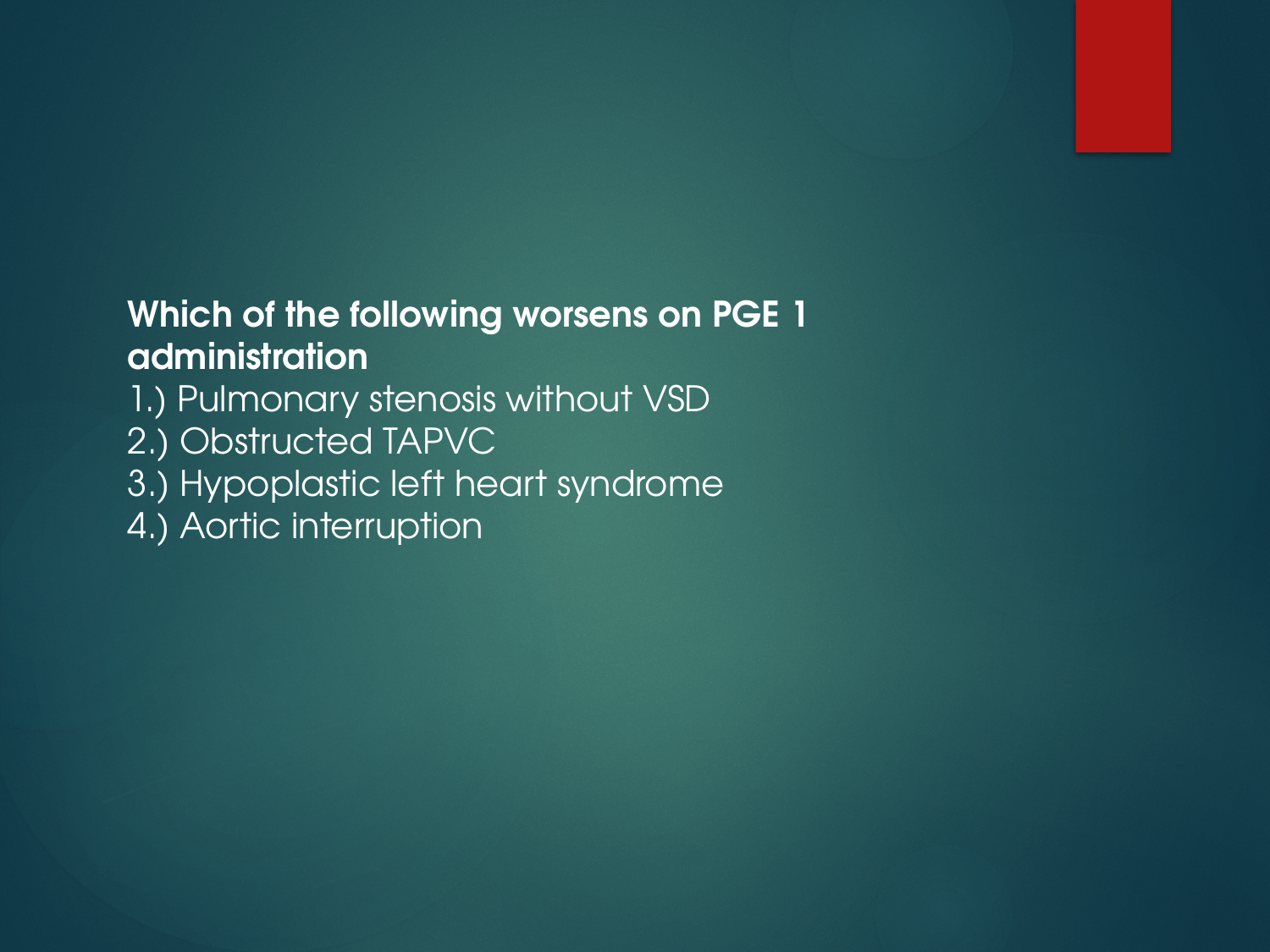

#
Which of the following worsens on PGE 1 administration 
1.) Pulmonary stenosis without VSD
2.) Obstructed TAPVC
3.) Hypoplastic left heart syndrome
4.) Aortic interruption